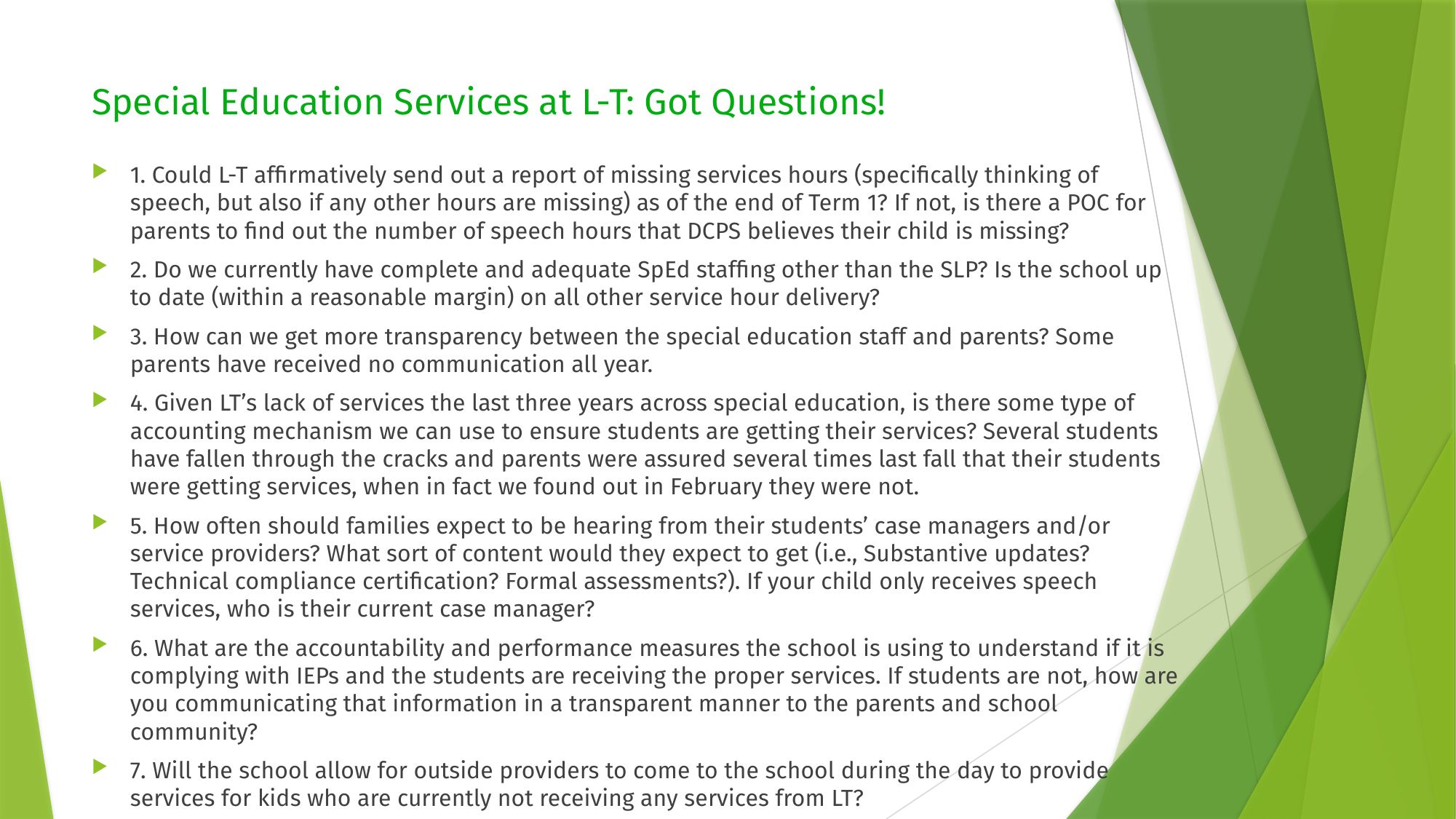

# Special Education Services at L-T: Got Questions!
1. Could L-T affirmatively send out a report of missing services hours (specifically thinking of speech, but also if any other hours are missing) as of the end of Term 1? If not, is there a POC for parents to find out the number of speech hours that DCPS believes their child is missing?
2. Do we currently have complete and adequate SpEd staffing other than the SLP? Is the school up to date (within a reasonable margin) on all other service hour delivery?
3. How can we get more transparency between the special education staff and parents? Some parents have received no communication all year.
4. Given LT’s lack of services the last three years across special education, is there some type of accounting mechanism we can use to ensure students are getting their services? Several students have fallen through the cracks and parents were assured several times last fall that their students were getting services, when in fact we found out in February they were not.
5. How often should families expect to be hearing from their students’ case managers and/or service providers? What sort of content would they expect to get (i.e., Substantive updates? Technical compliance certification? Formal assessments?). If your child only receives speech services, who is their current case manager?
6. What are the accountability and performance measures the school is using to understand if it is complying with IEPs and the students are receiving the proper services. If students are not, how are you communicating that information in a transparent manner to the parents and school community?
7. Will the school allow for outside providers to come to the school during the day to provide services for kids who are currently not receiving any services from LT?